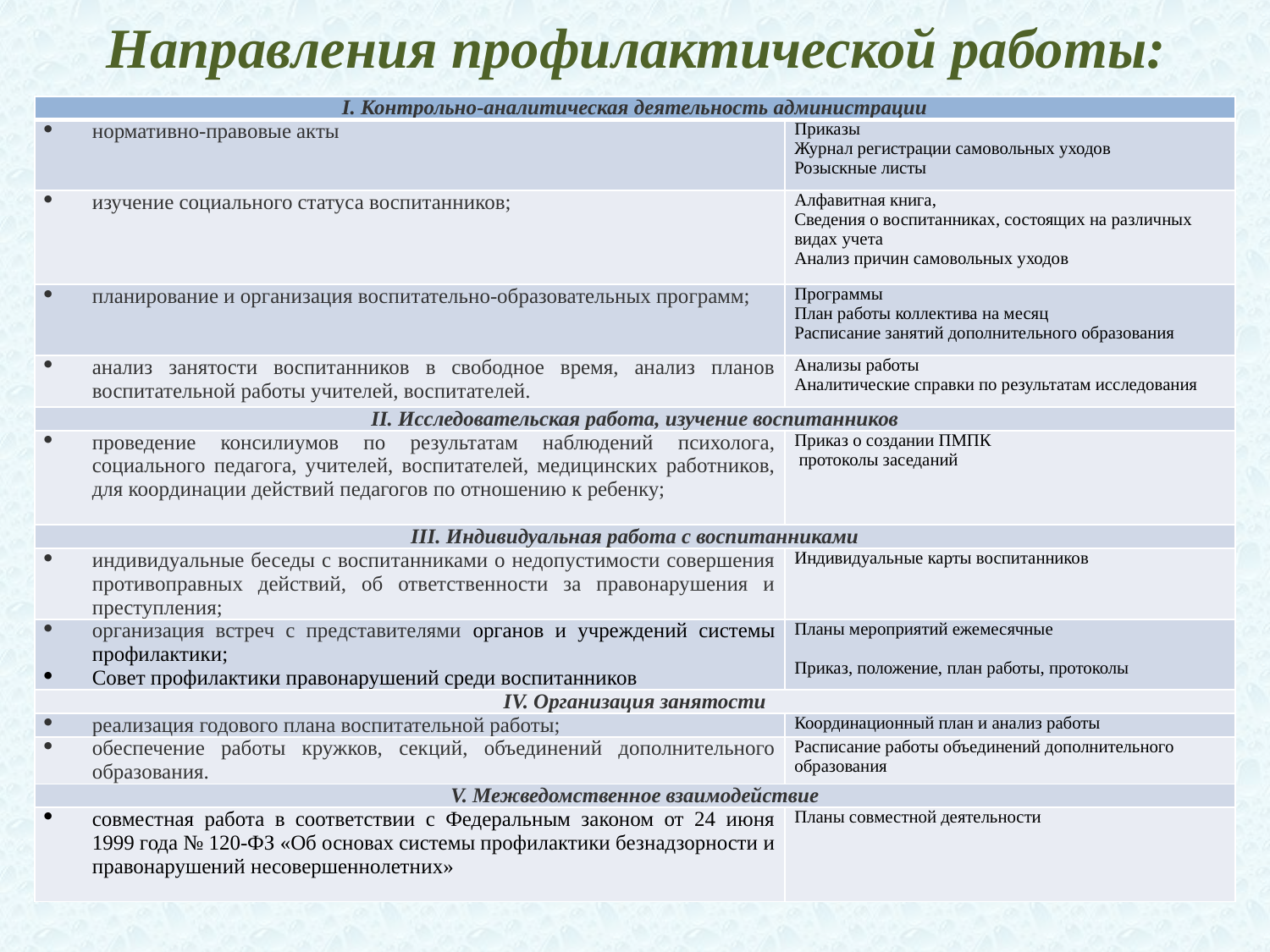

# Направления профилактической работы:
| I. Контрольно-аналитическая деятельность администрации |  |
| --- | --- |
| нормативно-правовые акты | Приказы Журнал регистрации самовольных уходов Розыскные листы |
| изучение социального статуса воспитанников; | Алфавитная книга, Сведения о воспитанниках, состоящих на различных видах учета Анализ причин самовольных уходов |
| планирование и организация воспитательно-образовательных программ; | Программы План работы коллектива на месяц Расписание занятий дополнительного образования |
| анализ занятости воспитанников в свободное время, анализ планов воспитательной работы учителей, воспитателей. | Анализы работы Аналитические справки по результатам исследования |
| II. Исследовательская работа, изучение воспитанников |  |
| проведение консилиумов по результатам наблюдений психолога, социального педагога, учителей, воспитателей, медицинских работников, для координации действий педагогов по отношению к ребенку; | Приказ о создании ПМПК протоколы заседаний |
| III. Индивидуальная работа с воспитанниками |  |
| индивидуальные беседы с воспитанниками о недопустимости совершения противоправных действий, об ответственности за правонарушения и преступления; | Индивидуальные карты воспитанников |
| организация встреч с представителями органов и учреждений системы профилактики; Совет профилактики правонарушений среди воспитанников | Планы мероприятий ежемесячные Приказ, положение, план работы, протоколы |
| IV. Организация занятости |  |
| реализация годового плана воспитательной работы; | Координационный план и анализ работы |
| обеспечение работы кружков, секций, объединений дополнительного образования. | Расписание работы объединений дополнительного образования |
| V. Межведомственное взаимодействие |  |
| совместная работа в соответствии с Федеральным законом от 24 июня 1999 года № 120-ФЗ «Об основах системы профилактики безнадзорности и правонарушений несовершеннолетних» | Планы совместной деятельности |